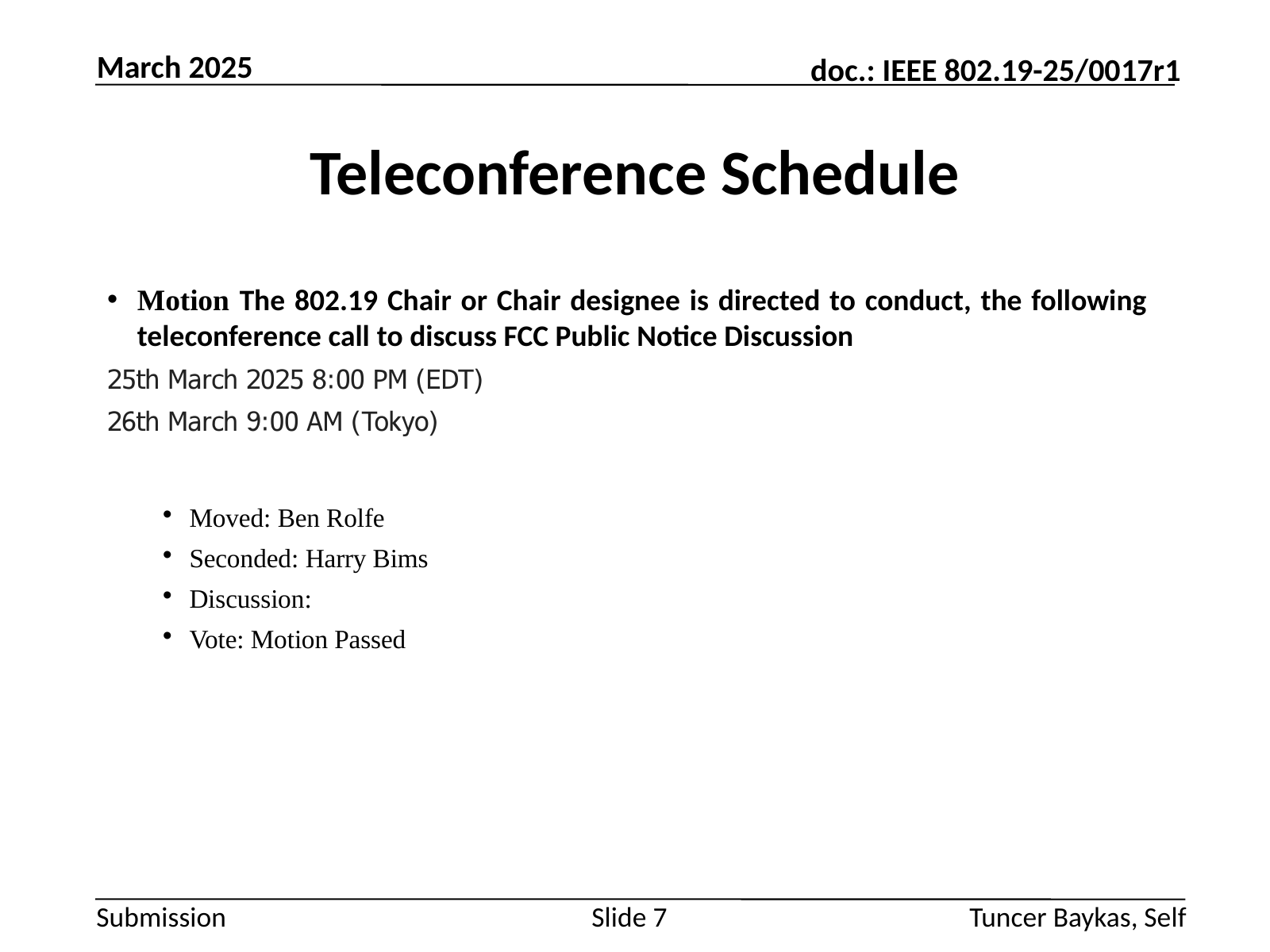

March 2025
# Teleconference Schedule
Motion The 802.19 Chair or Chair designee is directed to conduct, the following teleconference call to discuss FCC Public Notice Discussion
25th March 2025 8:00 PM (EDT)
26th March 9:00 AM (Tokyo)

Moved: Ben Rolfe
Seconded: Harry Bims
Discussion:
Vote: Motion Passed
Slide 7
Tuncer Baykas, Self